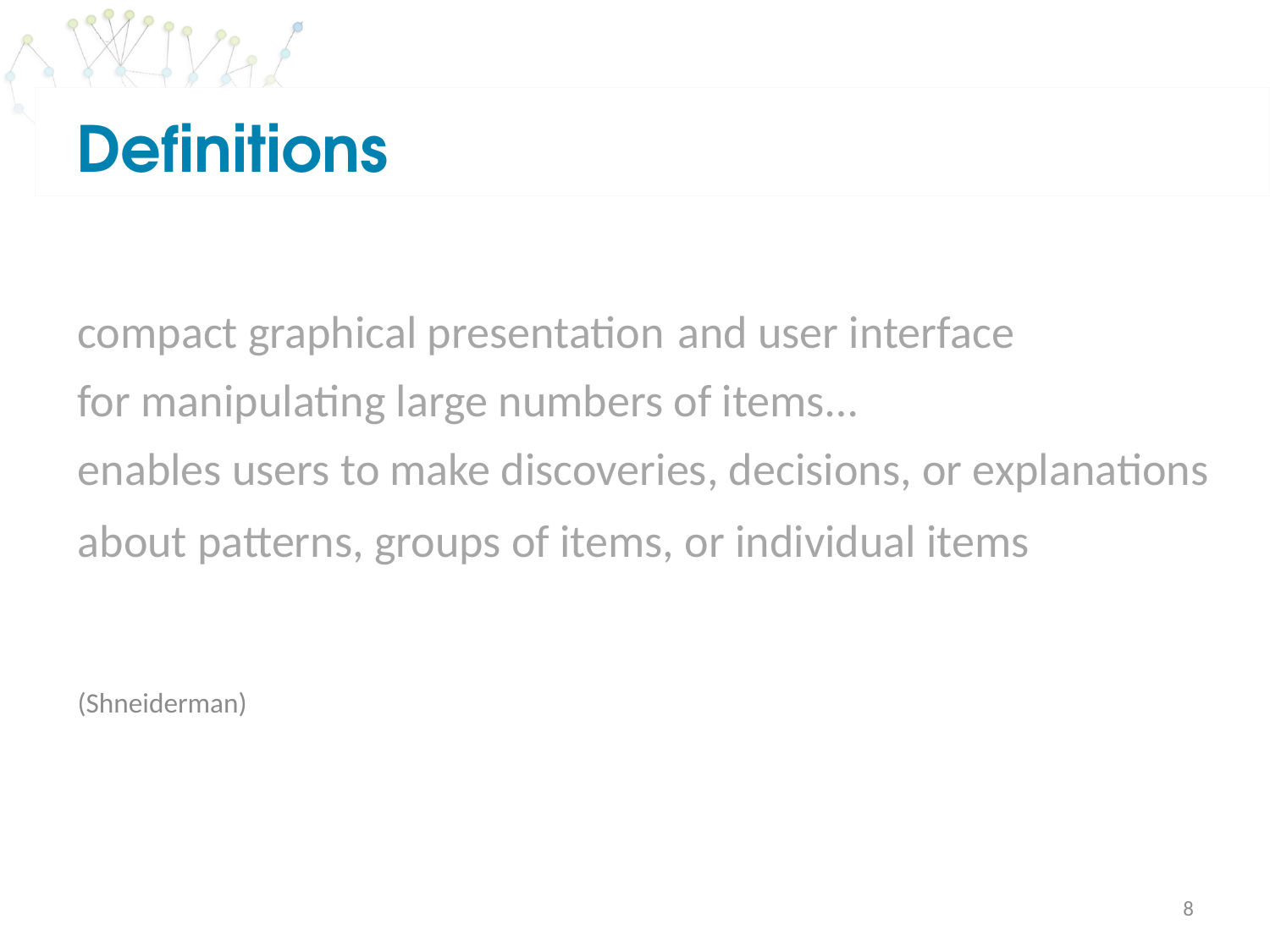

# Definitions
compact graphical presentation
and user interface
for manipulating large numbers of items…
enables users to make discoveries, decisions, or explanations
about patterns, groups of items, or individual items
(Shneiderman)
8